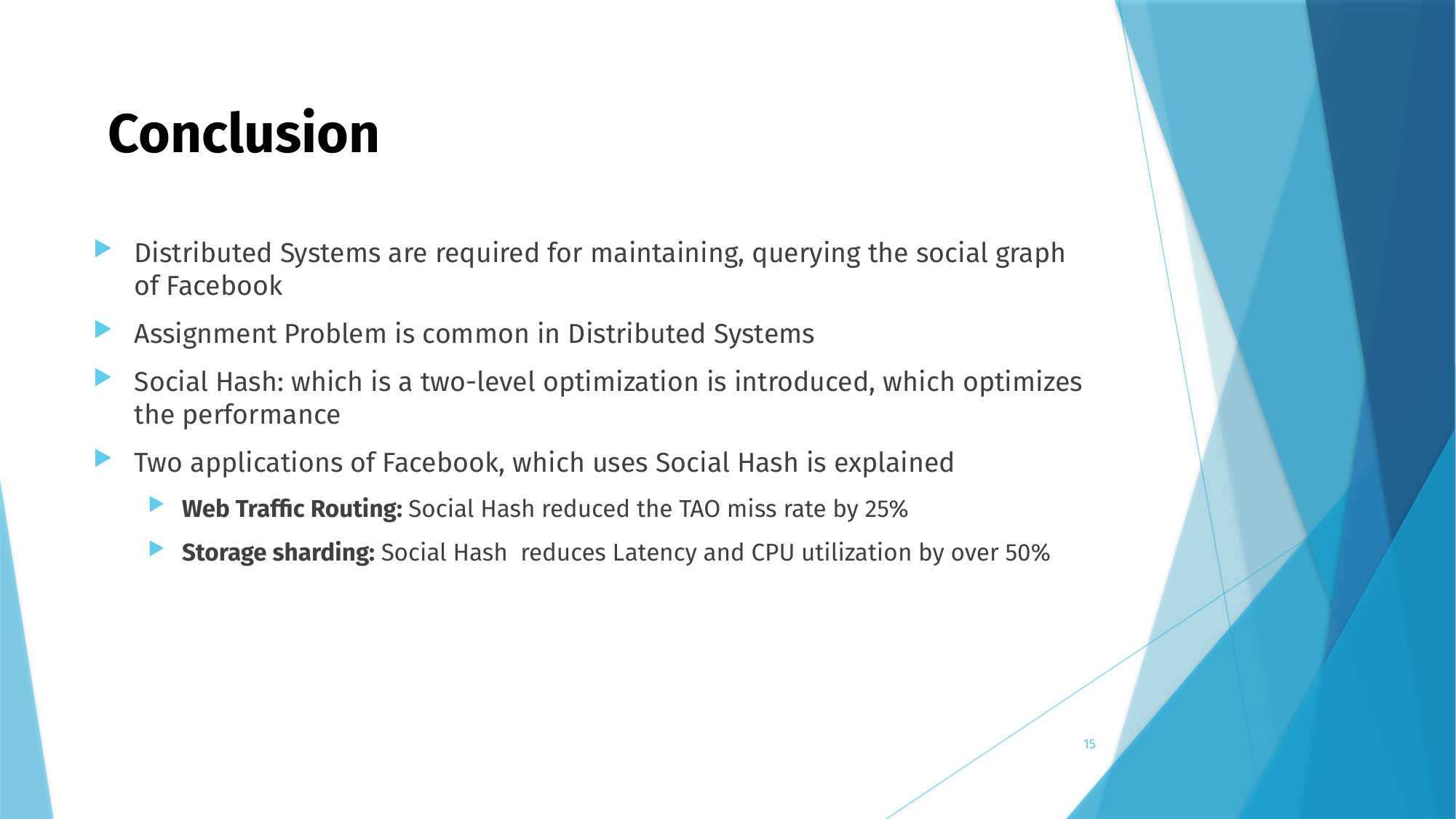

# Conclusion
Distributed Systems are required for maintaining, querying the social graph of Facebook
Assignment Problem is common in Distributed Systems
Social Hash: which is a two-level optimization is introduced, which optimizes the performance
Two applications of Facebook, which uses Social Hash is explained
Web Traffic Routing: Social Hash reduced the TAO miss rate by 25%
Storage sharding: Social Hash  reduces Latency and CPU utilization by over 50%
15